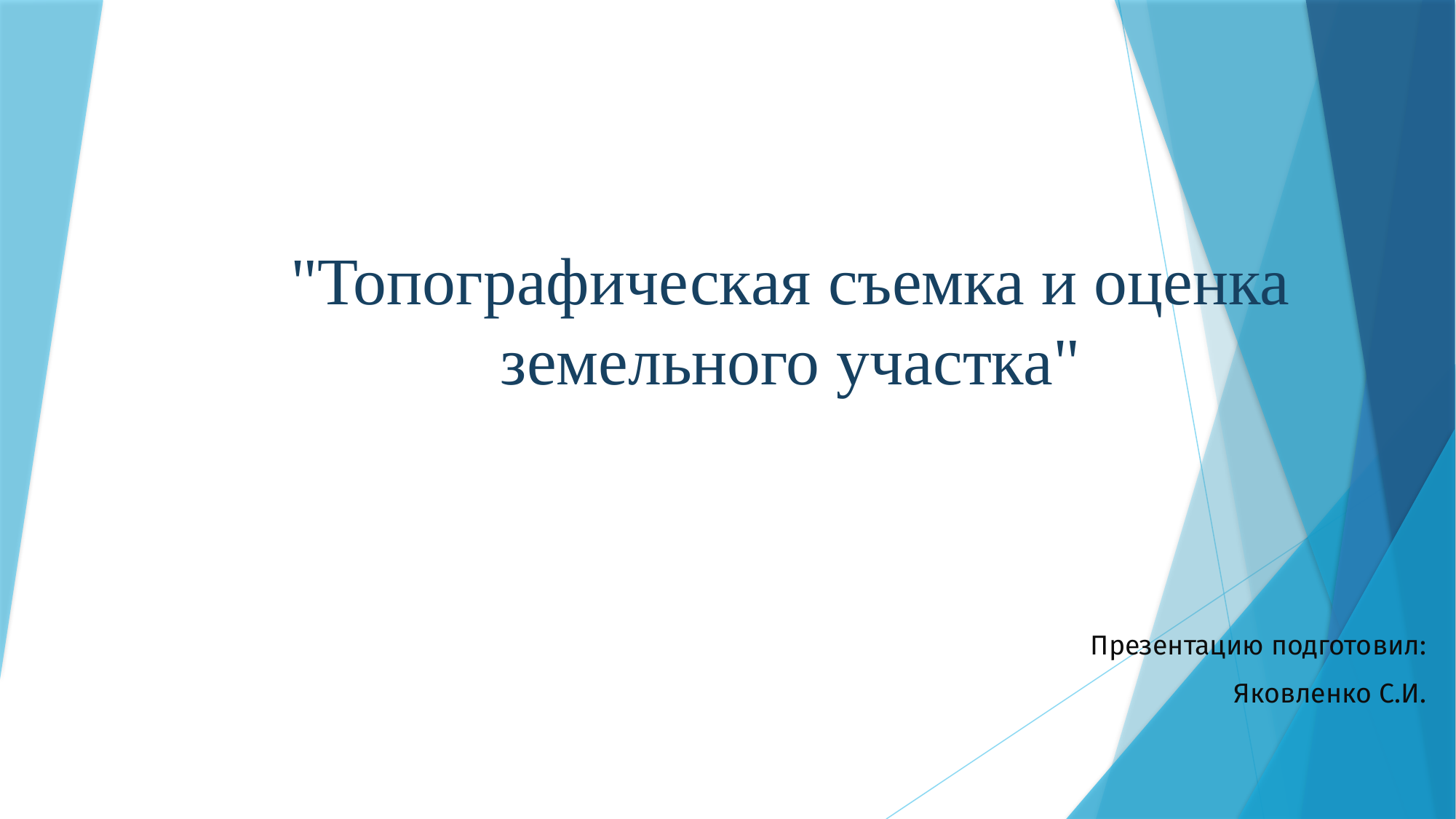

# "Топографическая съемка и оценка земельного участка"
Презентацию подготовил:
Яковленко С.И.